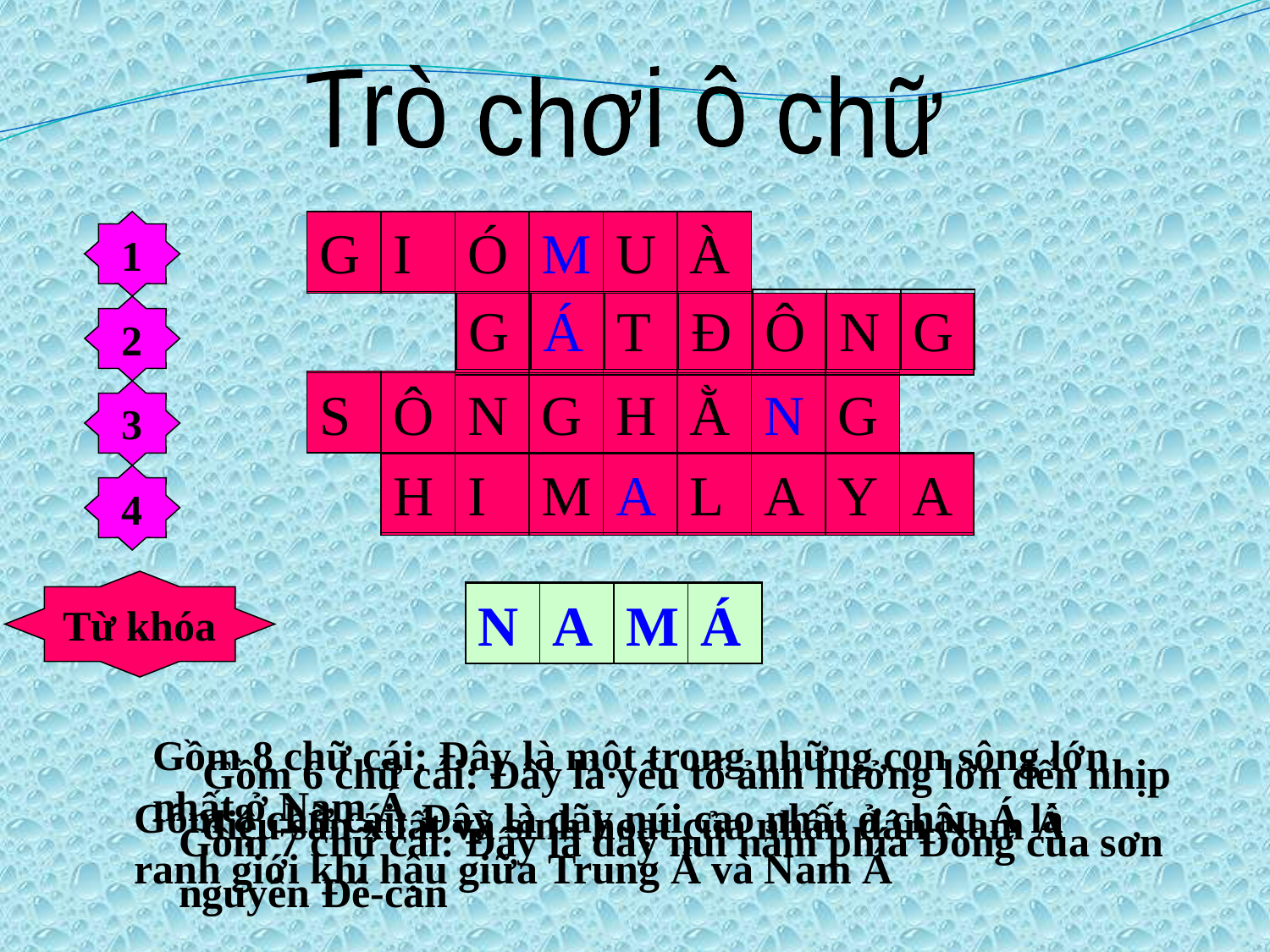

Trò chơi ô chữ

1
G
I
Ó
M
U
À
G
Á
T
Đ
Ô
N
G

2

S
Ô
N
G
H
Ằ
N
G
3
H
I
M
A
L
A
Y
A

4
Từ khóa

N
A
M
Á
Gồm 8 chữ cái: Đây là một trong những con sông lớn nhất ở Nam Á
Gồm 6 chữ cái: Đây là yếu tố ảnh hưởng lớn đến nhịp điệu sản xuất và sinh hoạt của nhân dân Nam Á
Gồm 8 chữ cái: Đây là dãy núi cao nhất ở châu Á là ranh giới khí hậu giữa Trung Á và Nam Á
Gồm 7 chữ cái: Đây là dãy núi nằm phía Đông của sơn nguyên Đê-can